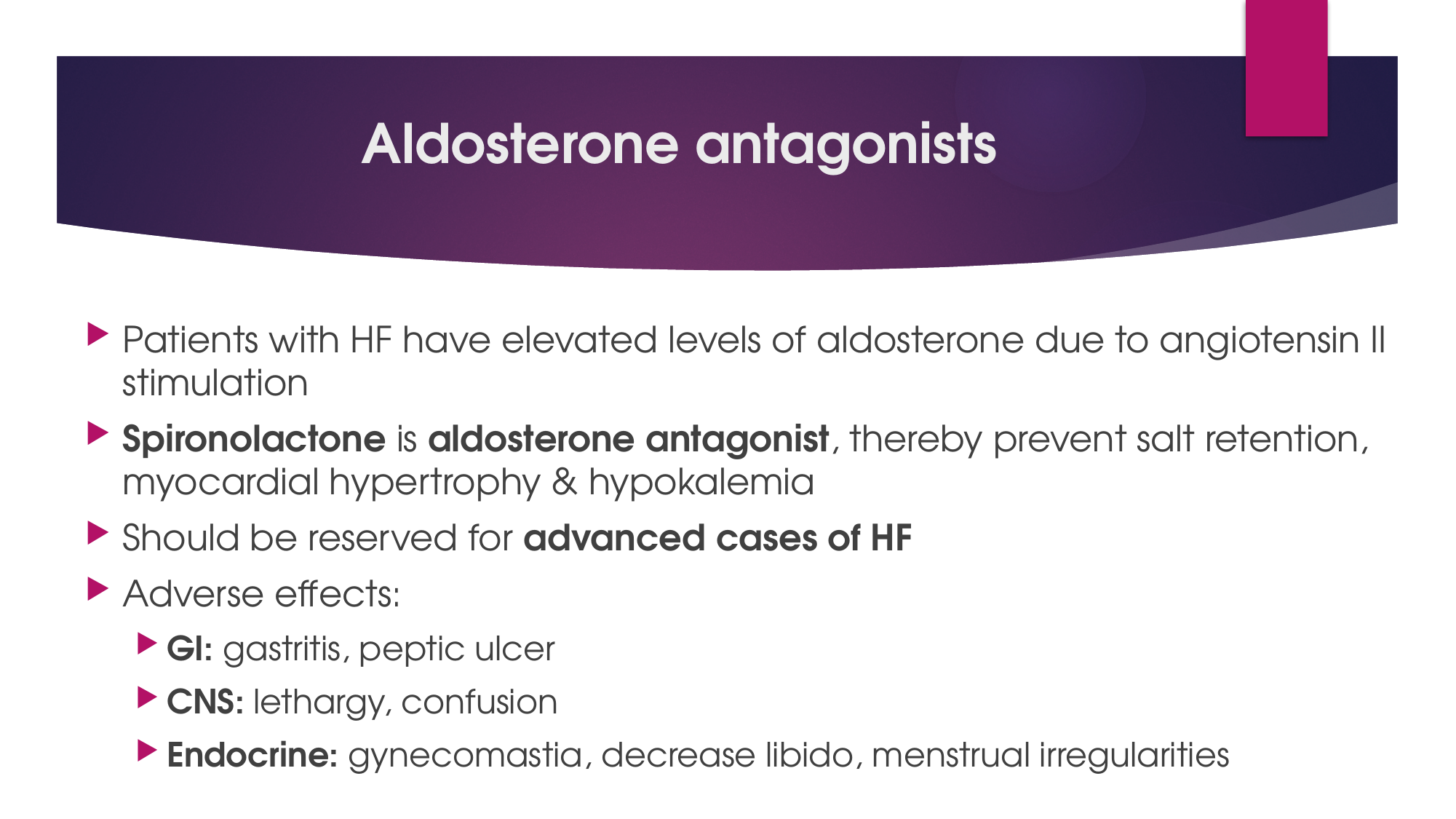

# Aldosterone antagonists
Patients with HF have elevated levels of aldosterone due to angiotensin II stimulation
Spironolactone is aldosterone antagonist, thereby prevent salt retention, myocardial hypertrophy & hypokalemia
Should be reserved for advanced cases of HF
Adverse effects:
GI: gastritis, peptic ulcer
CNS: lethargy, confusion
Endocrine: gynecomastia, decrease libido, menstrual irregularities